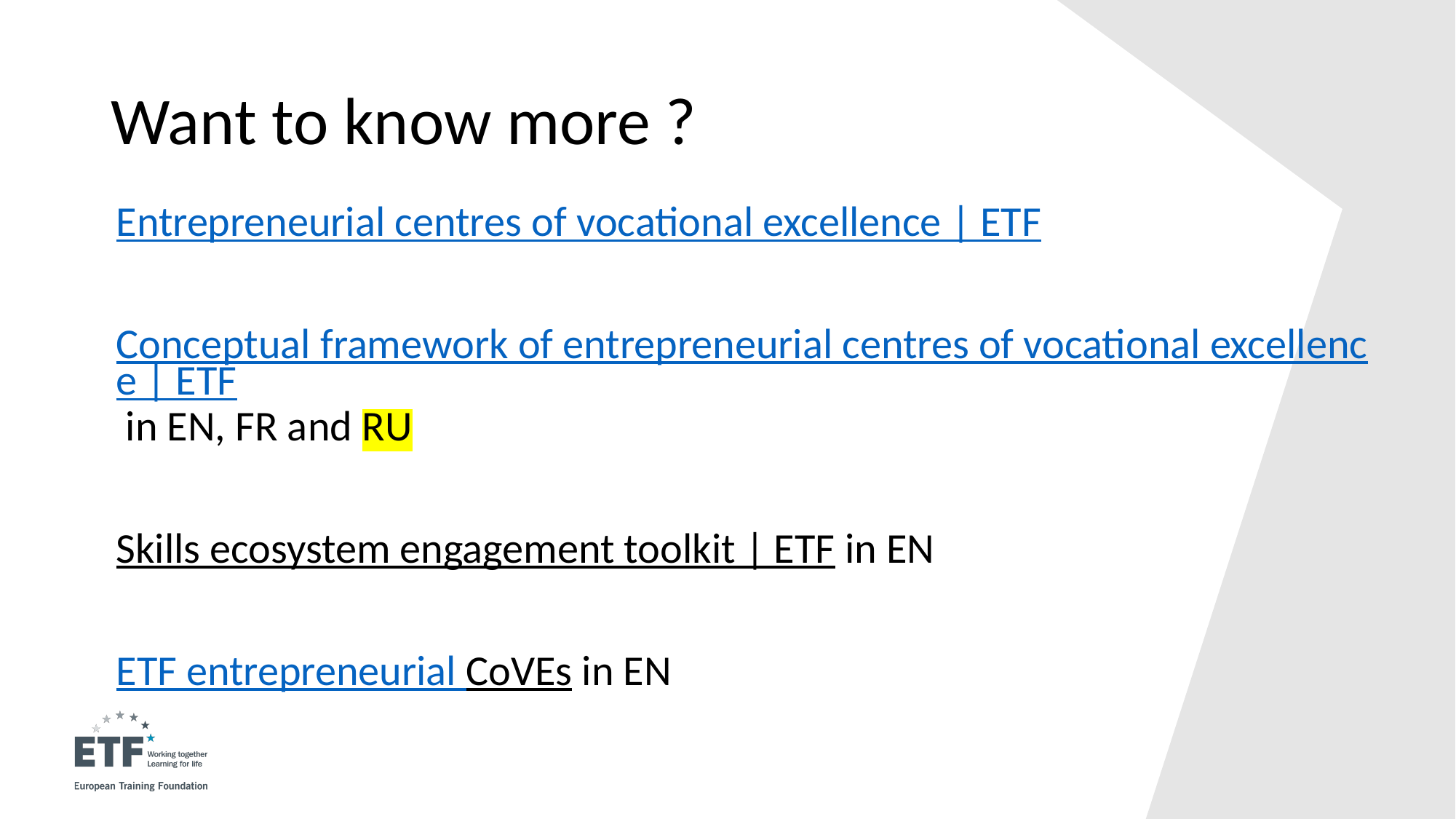

# Want to know more ?
Entrepreneurial centres of vocational excellence | ETF

Conceptual framework of entrepreneurial centres of vocational excellence | ETF in EN, FR and RU

Skills ecosystem engagement toolkit | ETF in EN

ETF entrepreneurial CoVEs in EN